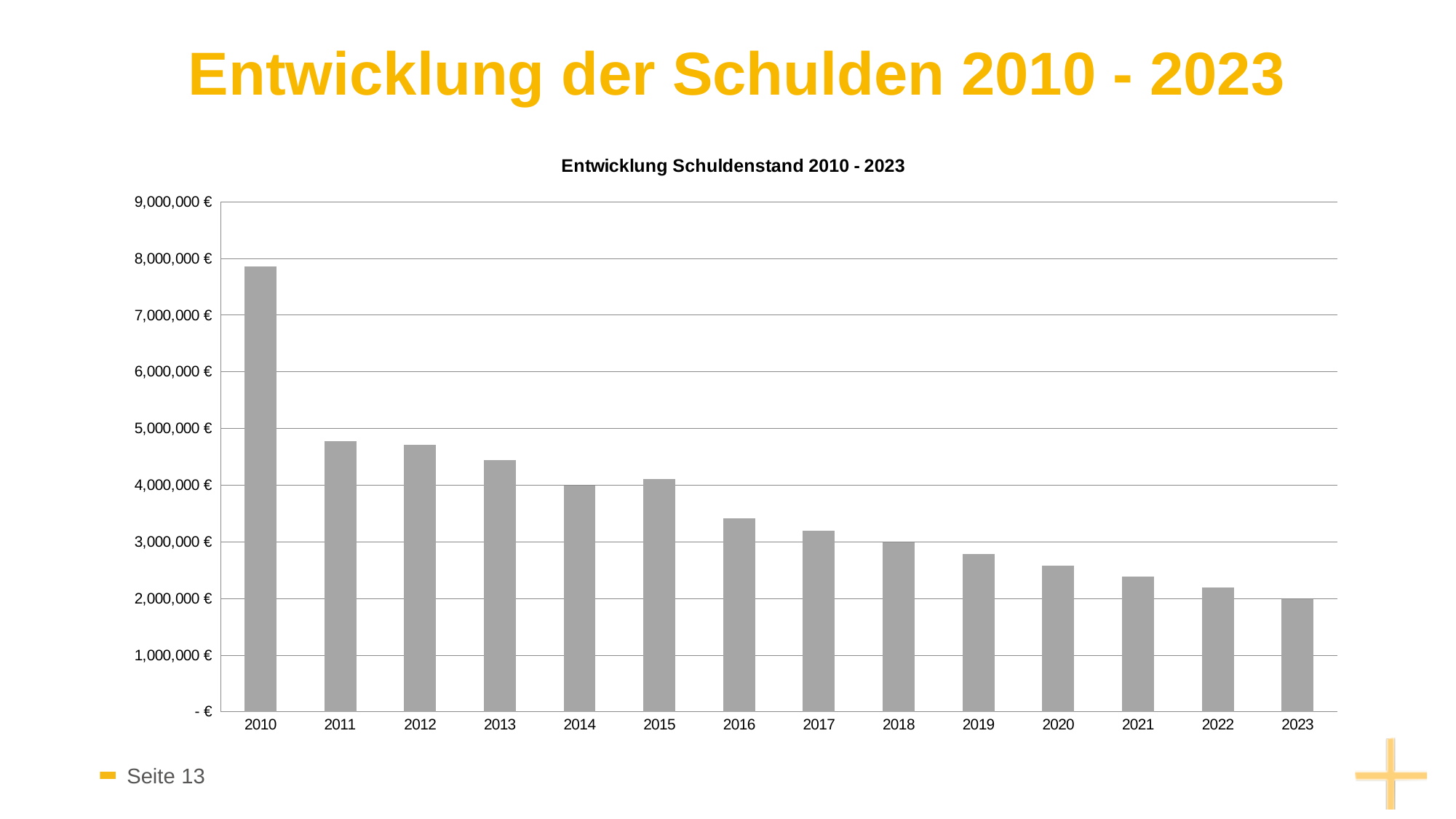

# Entwicklung der Schulden 2010 - 2023

### Chart: Entwicklung Schuldenstand 2010 - 2023

| Category | Schulden |
|---|---|
| 2010 | 7860448.98 |
| 2011 | 4775339.65 |
| 2012 | 4706342.24 |
| 2013 | 4445077.28 |
| 2014 | 3990503.95 |
| 2015 | 4105077.31 |
| 2016 | 3418479.0 |
| 2017 | 3201530.39 |
| 2018 | 2993056.67 |
| 2019 | 2781767.98 |
| 2020 | 2575287.76 |
| 2021 | 2393488.75 |
| 2022 | 2188788.75 |
| 2023 | 1987188.75 |